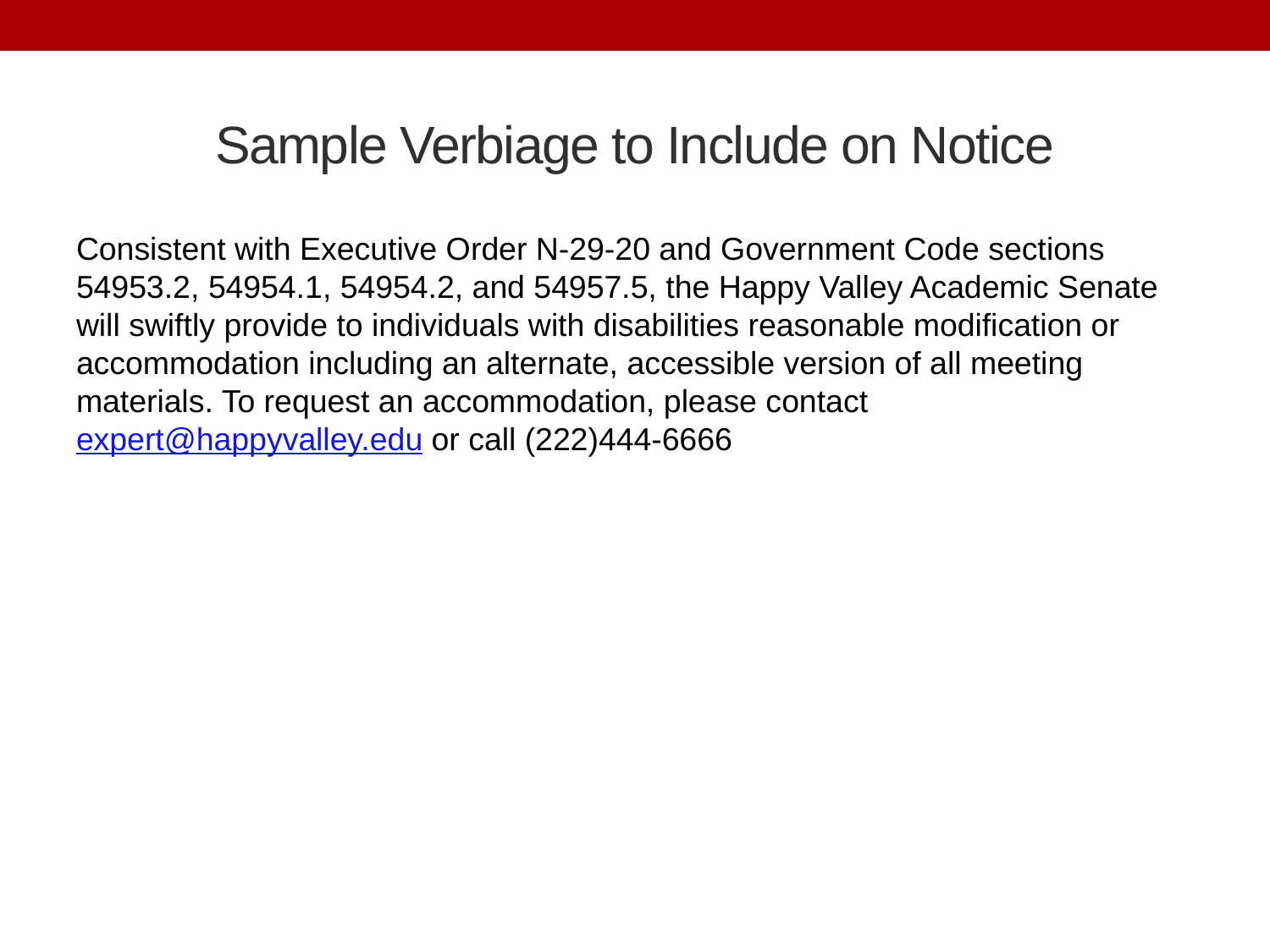

# Sample Verbiage to Include on Notice
Consistent with Executive Order N-29-20 and Government Code sections 54953.2, 54954.1, 54954.2, and 54957.5, the Happy Valley Academic Senate will swiftly provide to individuals with disabilities reasonable modification or accommodation including an alternate, accessible version of all meeting materials. To request an accommodation, please contact expert@happyvalley.edu or call (222)444-6666